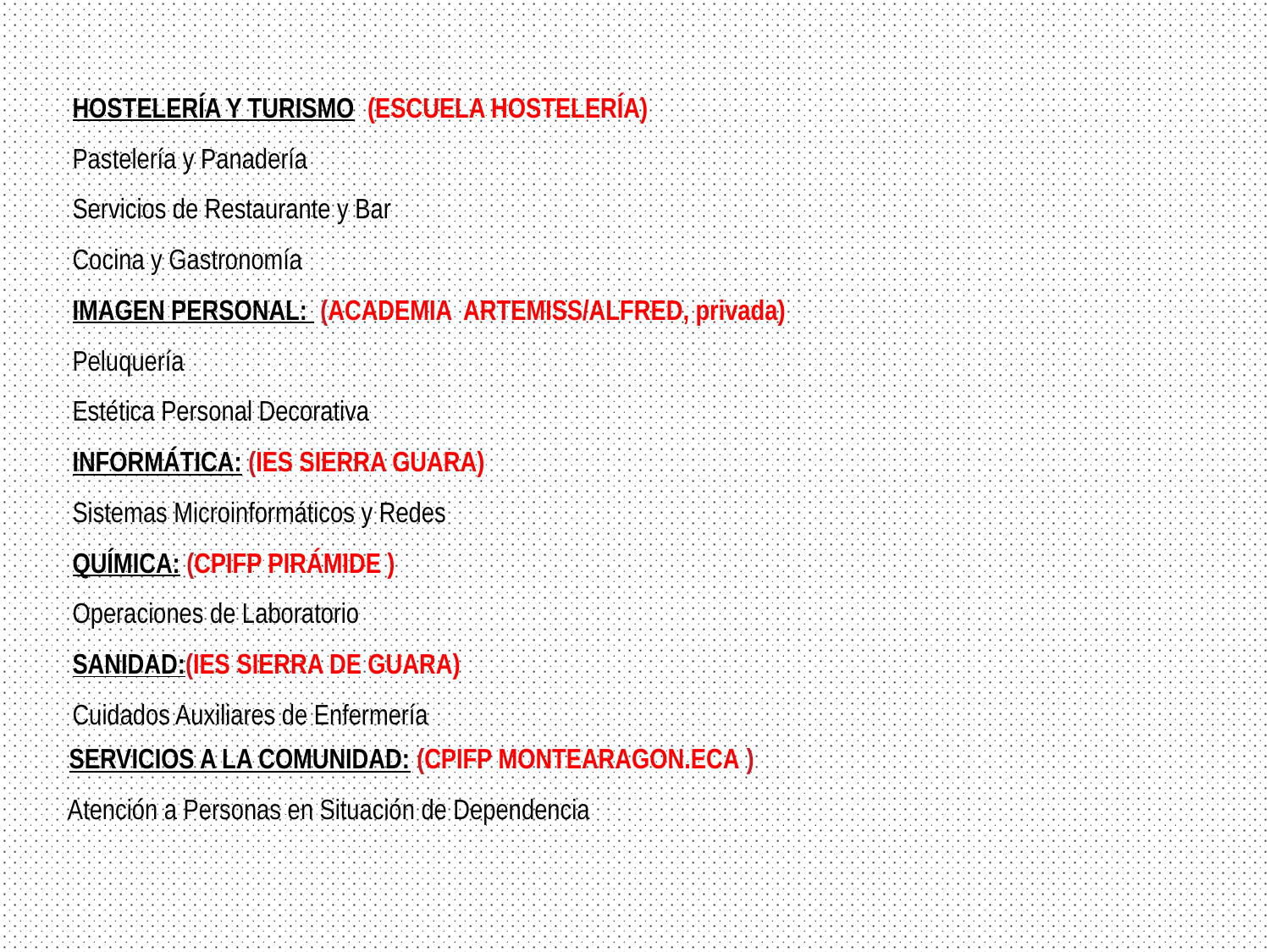

HOSTELERÍA Y TURISMO  (ESCUELA HOSTELERÍA)
Pastelería y Panadería
Servicios de Restaurante y Bar
Cocina y Gastronomía
IMAGEN PERSONAL:  (ACADEMIA  ARTEMISS/ALFRED, privada)
Peluquería
Estética Personal Decorativa
INFORMÁTICA: (IES SIERRA GUARA)
Sistemas Microinformáticos y Redes
QUÍMICA: (CPIFP PIRÁMIDE )
Operaciones de Laboratorio
SANIDAD:(IES SIERRA DE GUARA)
Cuidados Auxiliares de Enfermería

  SERVICIOS A LA COMUNIDAD: (CPIFP MONTEARAGON.ECA )
  Atención a Personas en Situación de Dependencia